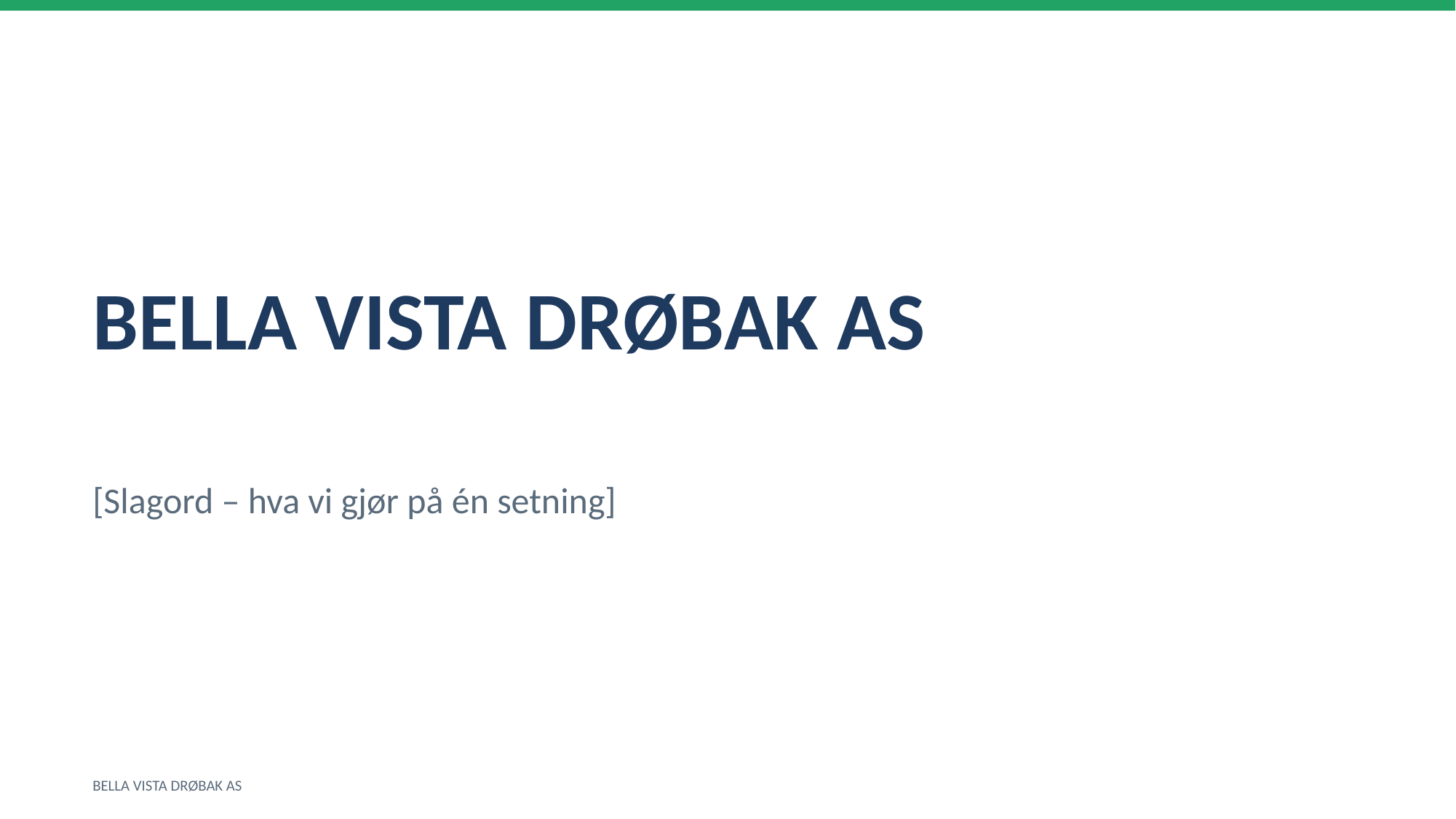

BELLA VISTA DRØBAK AS
[Slagord – hva vi gjør på én setning]
BELLA VISTA DRØBAK AS